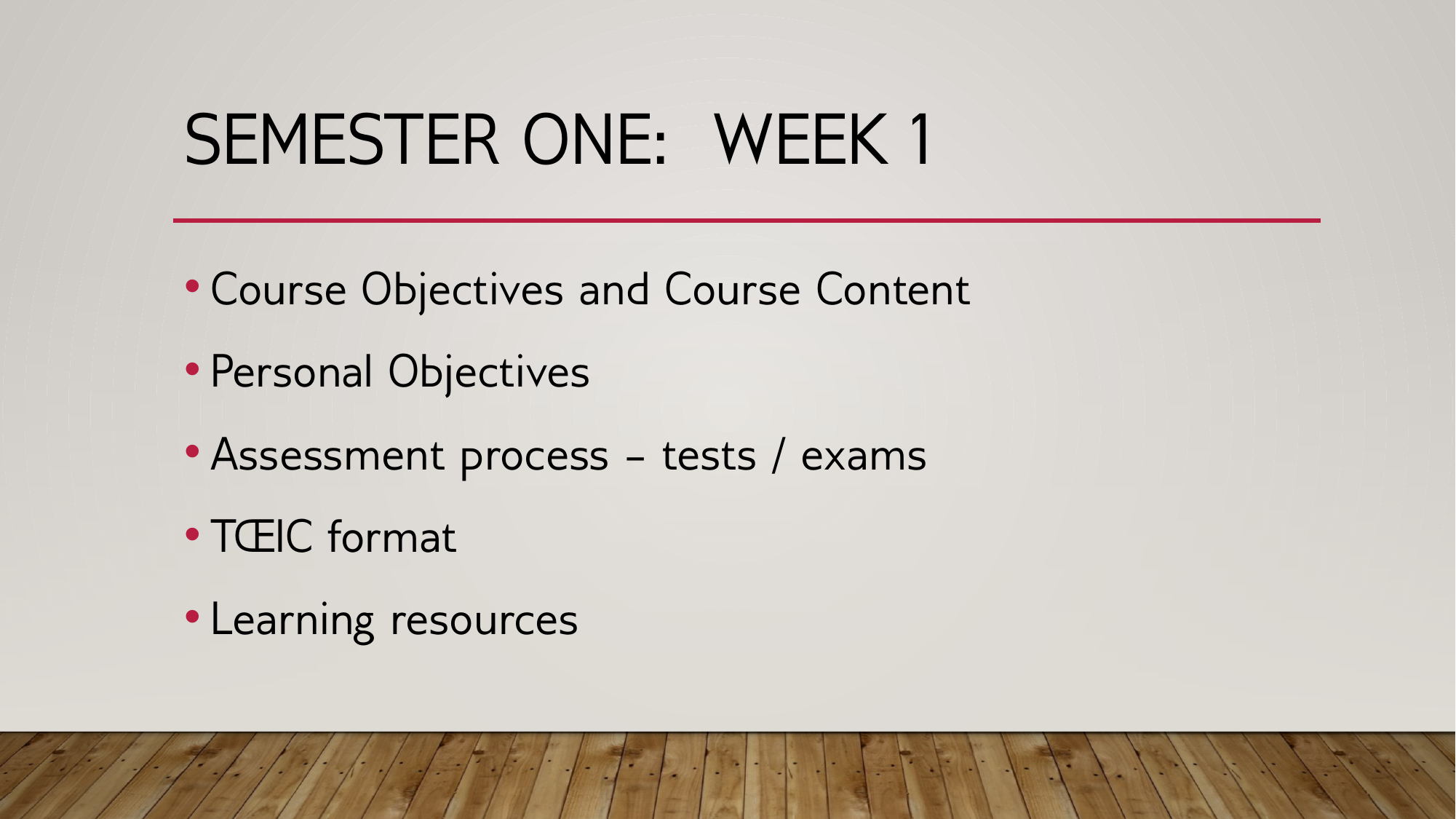

# Semester One:  Week 1
Course Objectives and Course Content
Personal Objectives
Assessment process – tests / exams
TOEIC format
Learning resources